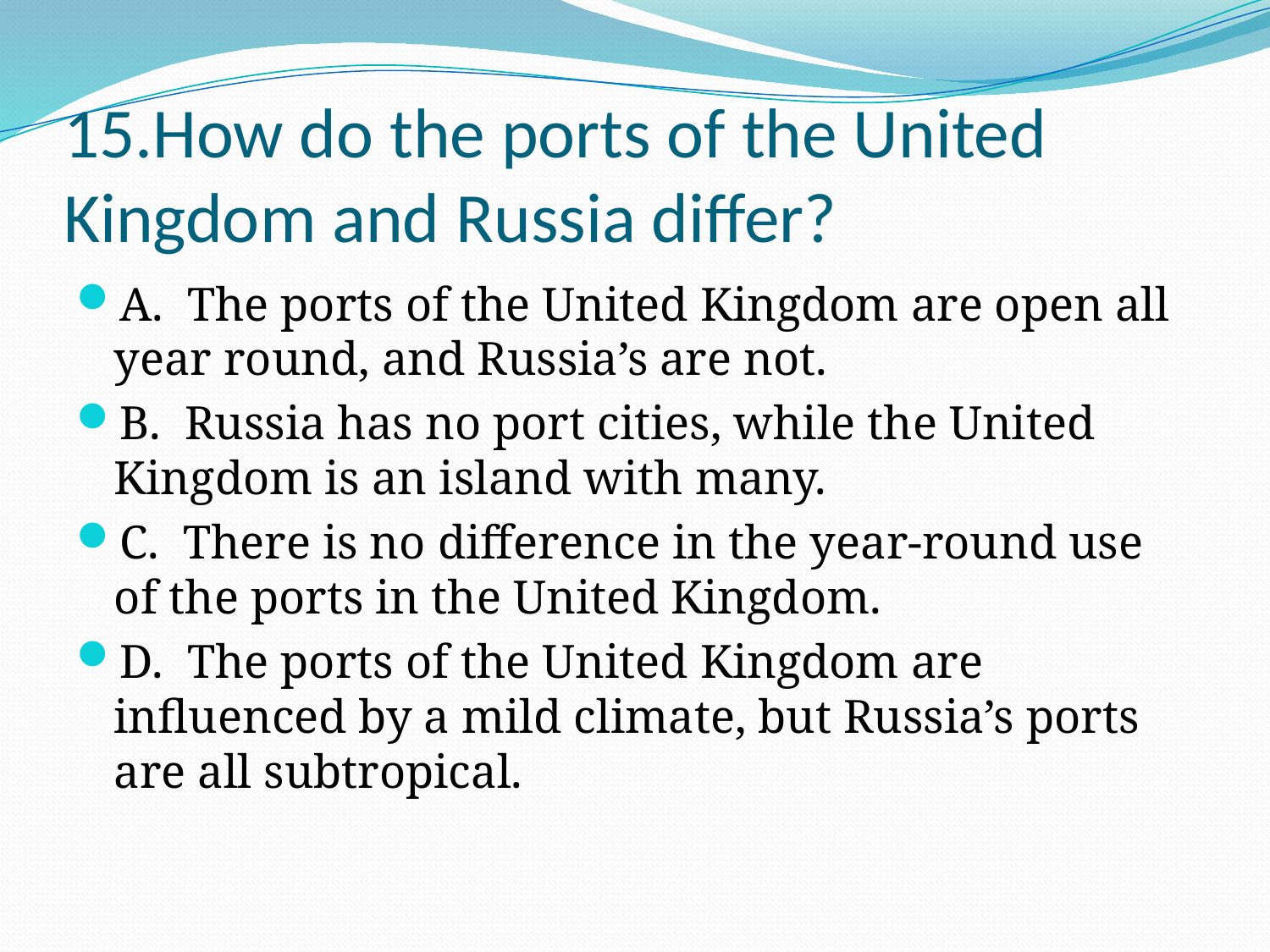

# 15.How do the ports of the United Kingdom and Russia differ?
A.  The ports of the United Kingdom are open all year round, and Russia’s are not.
B.  Russia has no port cities, while the United Kingdom is an island with many.
C.  There is no difference in the year-round use of the ports in the United Kingdom.
D.  The ports of the United Kingdom are influenced by a mild climate, but Russia’s ports are all subtropical.